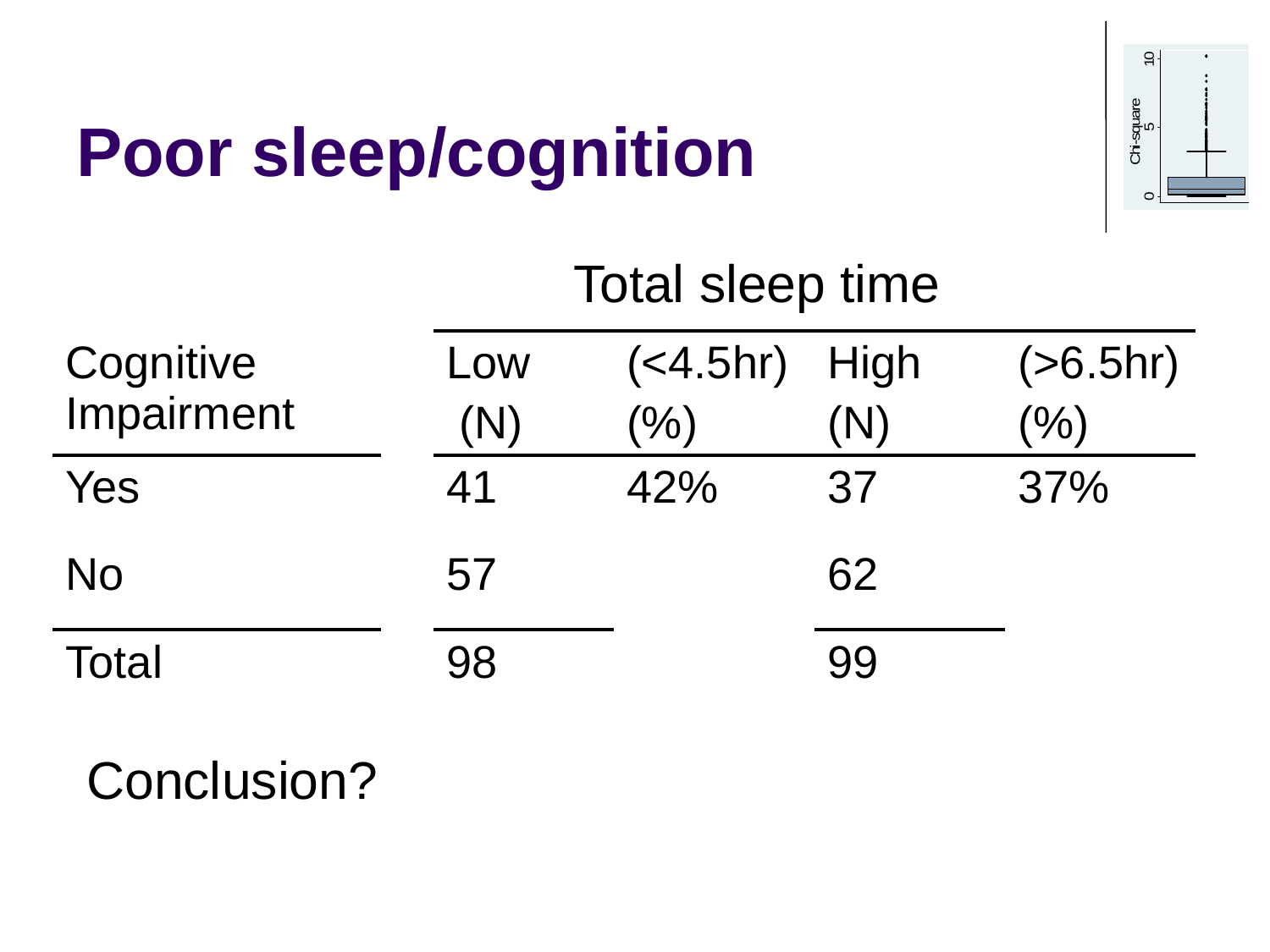

# Poor sleep/cognition
|  |  |  |  |  |  |
| --- | --- | --- | --- | --- | --- |
| Cognitive Impairment |  | Low (N) | (<4.5hr) (%) | High (N) | (>6.5hr) (%) |
| Yes |  | 41 | 42% | 37 | 37% |
| No |  | 57 |  | 62 |  |
| Total |  | 98 |  | 99 |  |
|  |  |  |  |  |  |
|  |  |  |  |  |  |
Total sleep time
Conclusion?